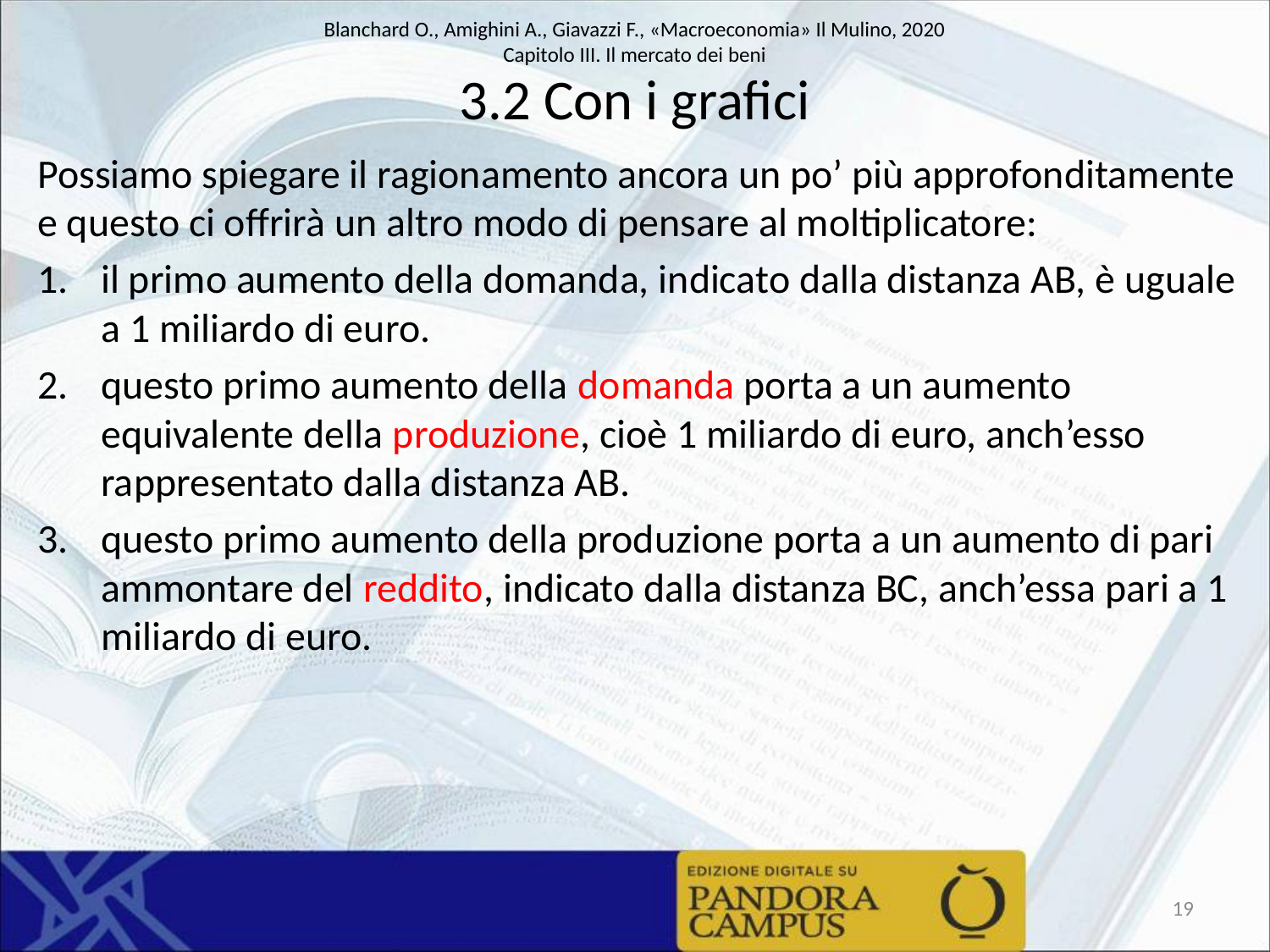

# 3.2 Con i grafici
Possiamo spiegare il ragionamento ancora un po’ più approfonditamente e questo ci offrirà un altro modo di pensare al moltiplicatore:
il primo aumento della domanda, indicato dalla distanza AB, è uguale a 1 miliardo di euro.
questo primo aumento della domanda porta a un aumento equivalente della produzione, cioè 1 miliardo di euro, anch’esso rappresentato dalla distanza AB.
questo primo aumento della produzione porta a un aumento di pari ammontare del reddito, indicato dalla distanza BC, anch’essa pari a 1 miliardo di euro.

19